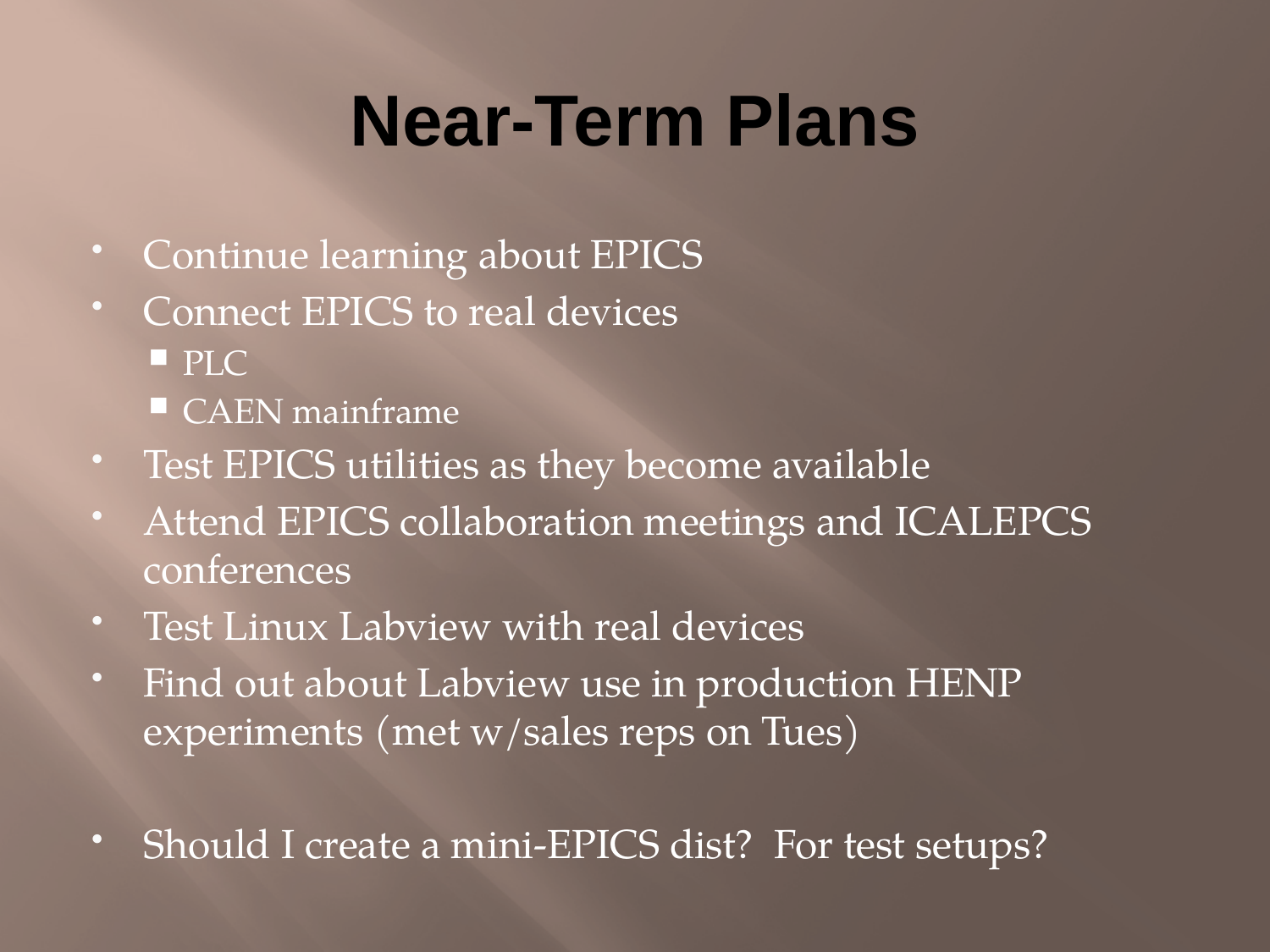

# Near-Term Plans
Continue learning about EPICS
Connect EPICS to real devices
PLC
CAEN mainframe
Test EPICS utilities as they become available
Attend EPICS collaboration meetings and ICALEPCS conferences
Test Linux Labview with real devices
Find out about Labview use in production HENP experiments (met w/sales reps on Tues)

Should I create a mini-EPICS dist?  For test setups?